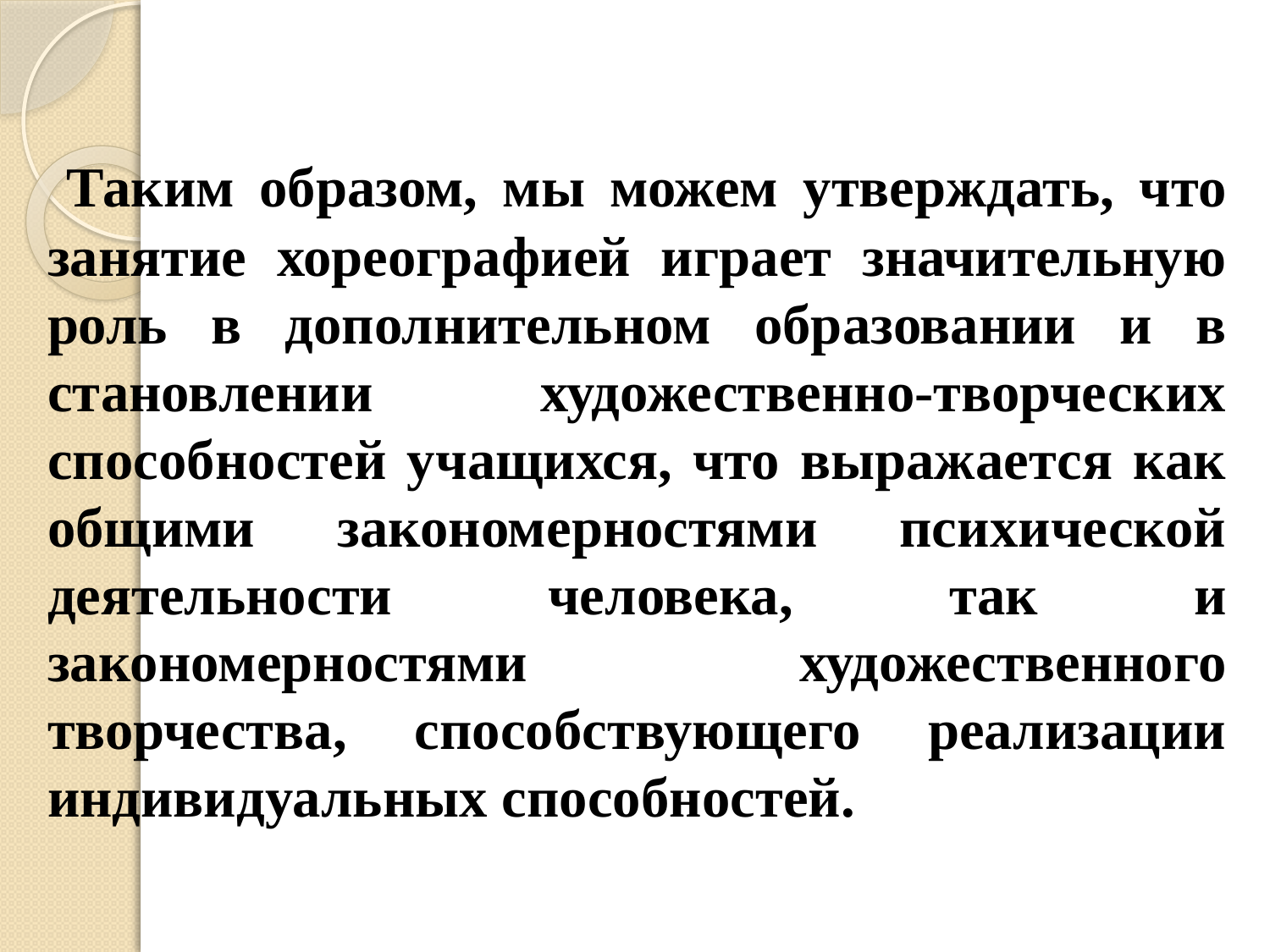

# Таким образом, мы можем утверждать, что занятие хореографией играет значительную роль в дополнительном образовании и в становлении художественно-творческих способностей учащихся, что выражается как общими закономерностями психической деятельности человека, так и закономерностями художественного творчества, способствующего реализации индивидуальных способностей.